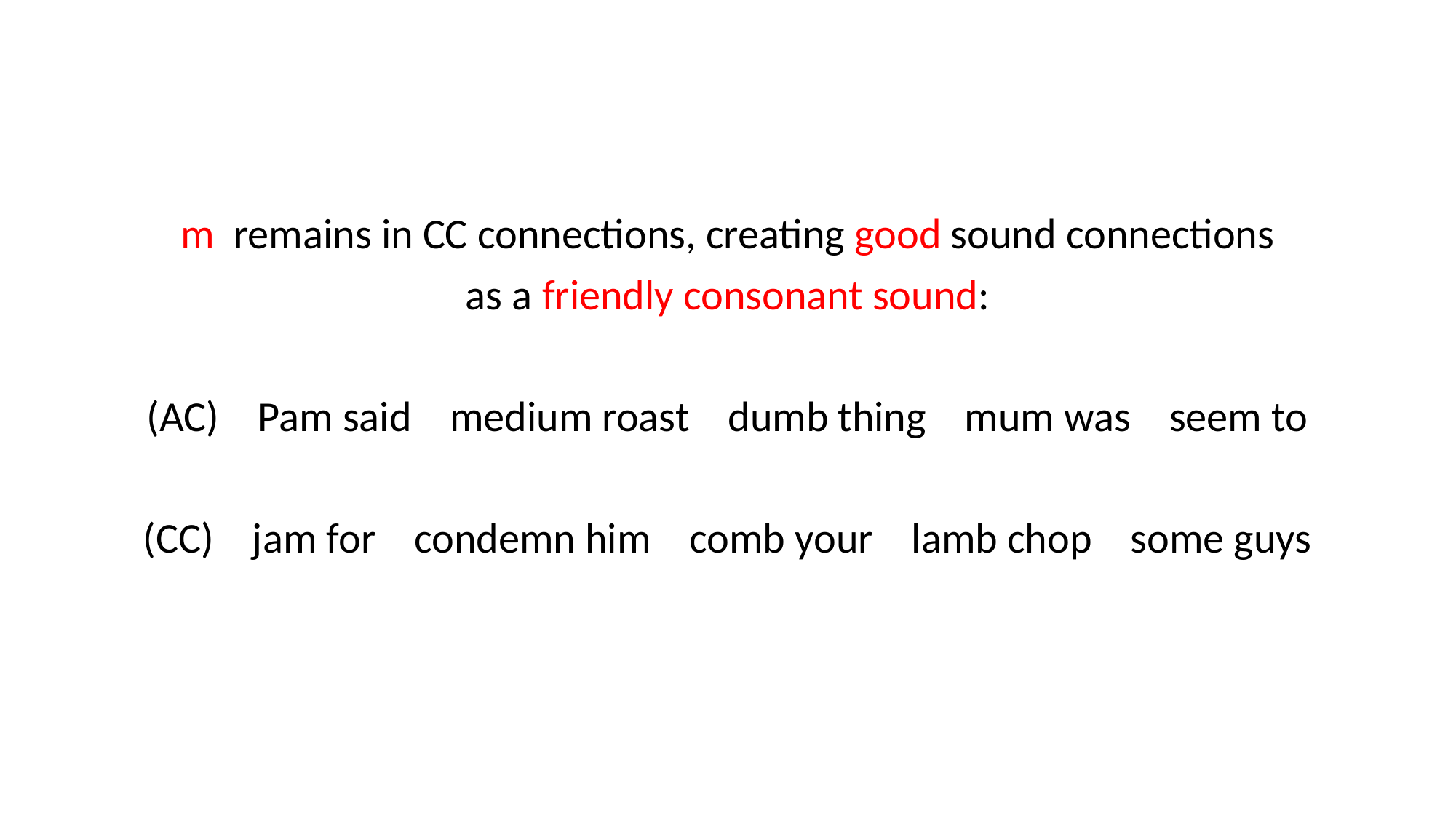

m  remains in CC connections, creating good sound connections
as a friendly consonant sound:

    Pam said    medium roast    dumb thing    mum was    seem to

(CC)    jam for    condemn him    comb your    lamb chop    some guys